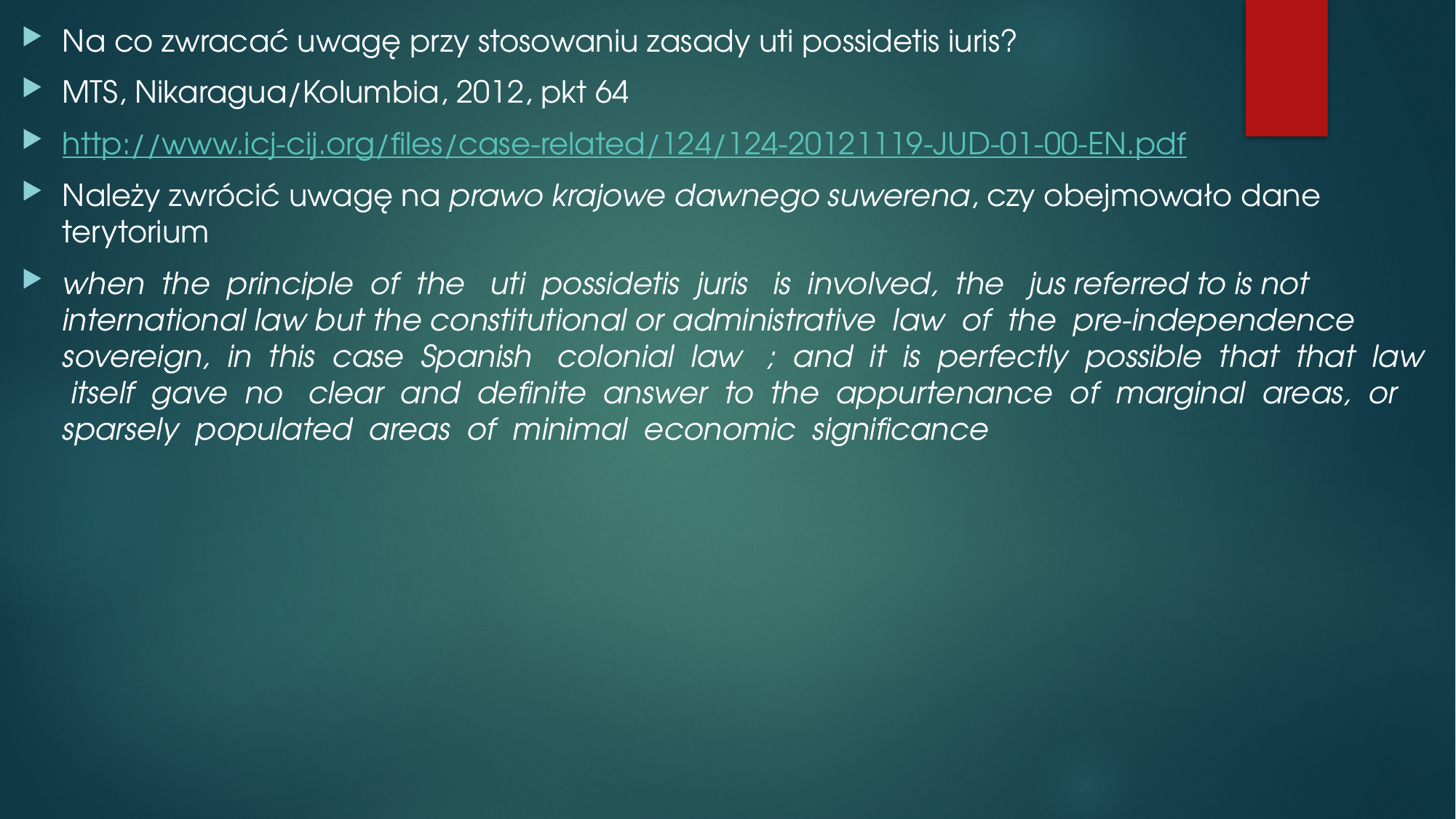

Na co zwracać uwagę przy stosowaniu zasady uti possidetis iuris?
MTS, Nikaragua/Kolumbia, 2012, pkt 64
http://www.icj-cij.org/files/case-related/124/124-20121119-JUD-01-00-EN.pdf
Należy zwrócić uwagę na prawo krajowe dawnego suwerena, czy obejmowało dane terytorium
when  the  principle  of  the   uti  possidetis  juris   is  involved,  the   jus referred to is not international law but the constitutional or administrative  law  of  the  pre-independence  sovereign,  in  this  case  Spanish   colonial  law   ;  and  it  is  perfectly  possible  that  that  law  itself  gave  no   clear  and  definite  answer  to  the  appurtenance  of  marginal  areas,  or   sparsely  populated  areas  of  minimal  economic  significance